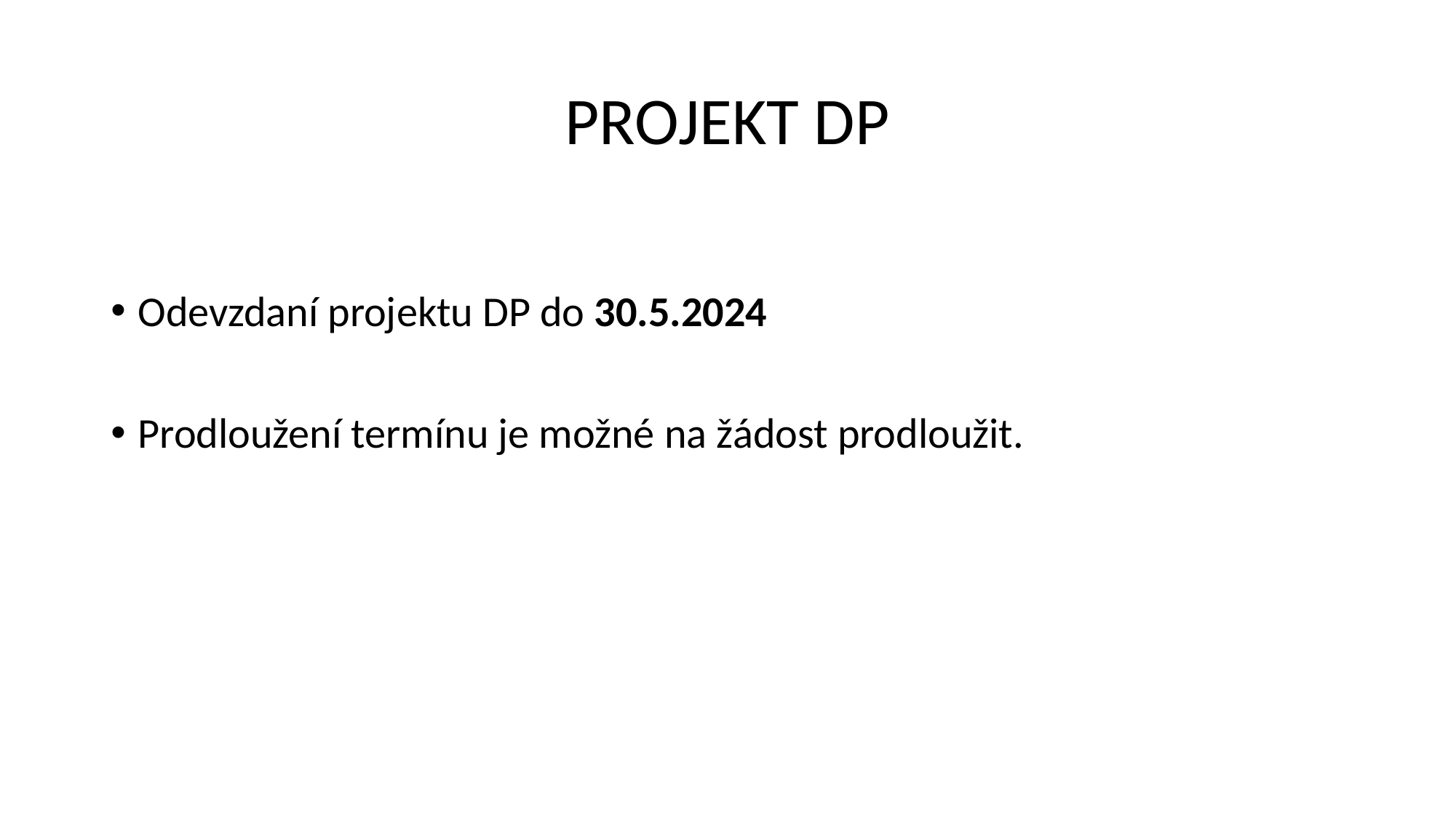

# PROJEKT DP

Odevzdaní projektu DP do 30.5.2024

Prodloužení termínu je možné na žádost prodloužit.